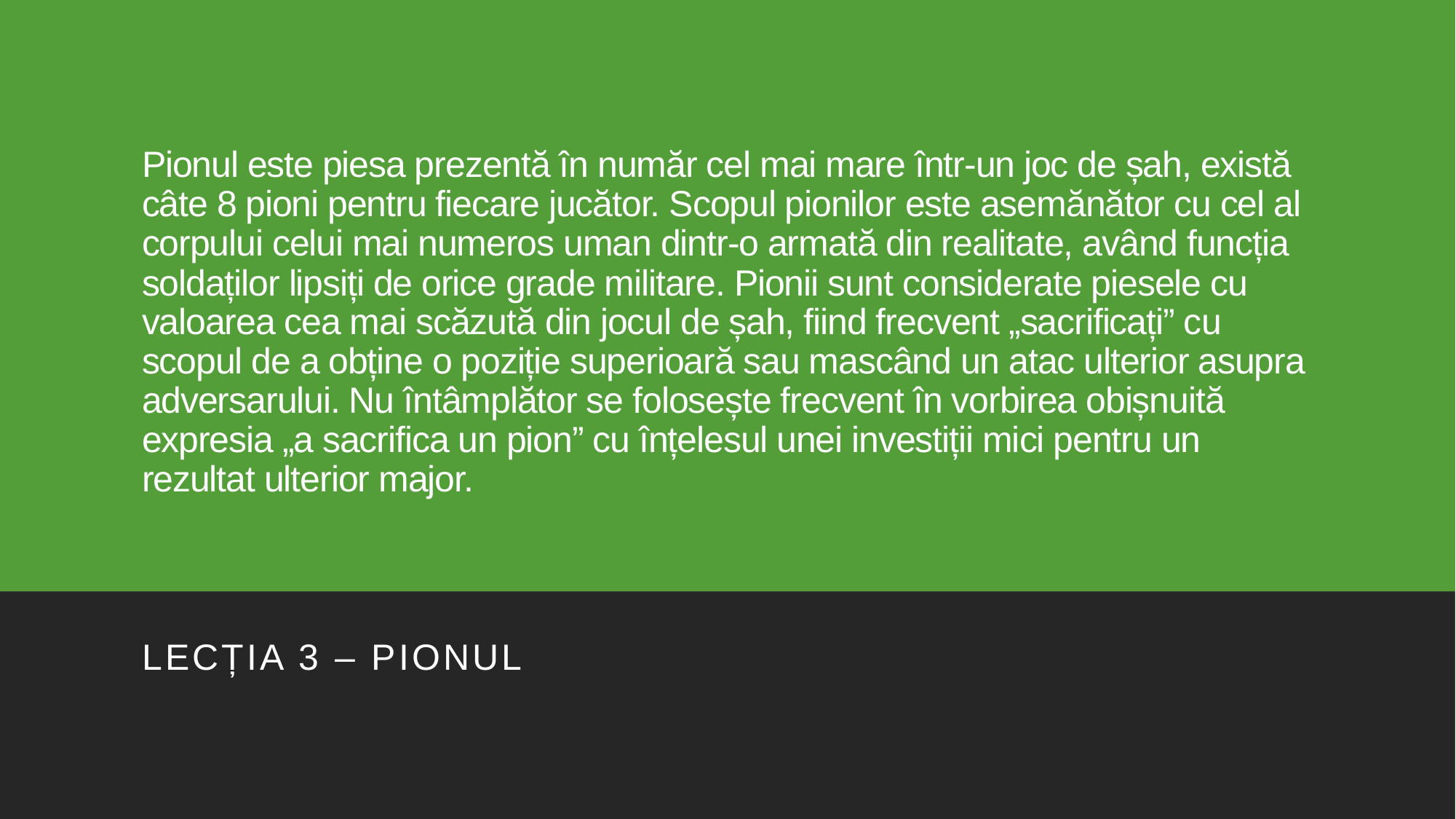

# Pionul este piesa prezentă în număr cel mai mare într-un joc de șah, există câte 8 pioni pentru fiecare jucător. Scopul pionilor este asemănător cu cel al corpului celui mai numeros uman dintr-o armată din realitate, având funcția soldaților lipsiți de orice grade militare. Pionii sunt considerate piesele cu valoarea cea mai scăzută din jocul de șah, fiind frecvent „sacrificați” cu scopul de a obține o poziție superioară sau mascând un atac ulterior asupra adversarului. Nu întâmplător se folosește frecvent în vorbirea obișnuită expresia „a sacrifica un pion” cu înțelesul unei investiții mici pentru un rezultat ulterior major.

Lecția 3 – pionul